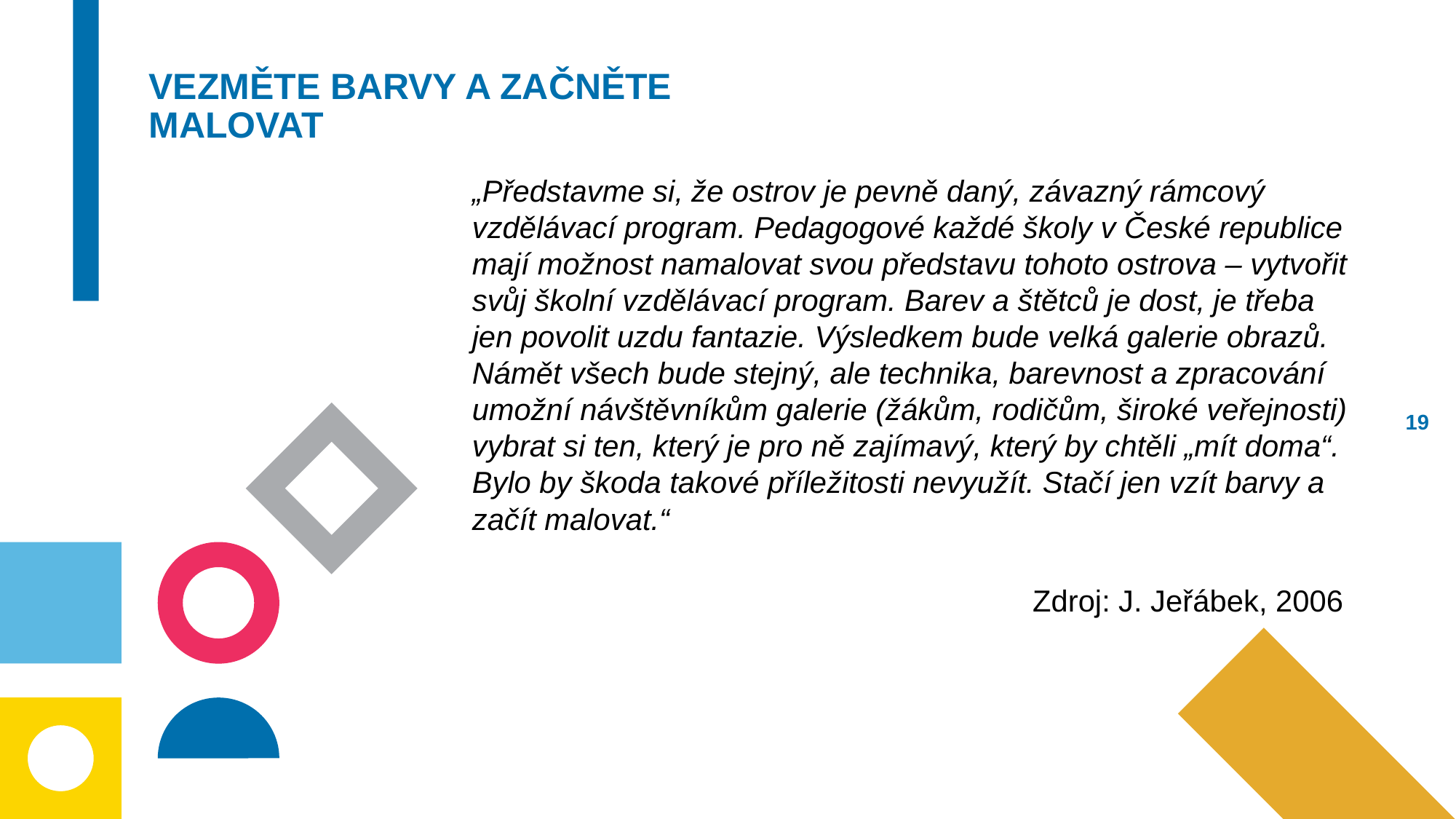

# VEZMĚTE BARVY A ZAČNĚTE MALOVAT

„Představme si, že ostrov je pevně daný, závazný rámcový vzdělávací program. Pedagogové každé školy v České republice mají možnost namalovat svou představu tohoto ostrova – vytvořit svůj školní vzdělávací program. Barev a štětců je dost, je třeba jen povolit uzdu fantazie. Výsledkem bude velká galerie obrazů. Námět všech bude stejný, ale technika, barevnost a zpracování umožní návštěvníkům galerie (žákům, rodičům, široké veřejnosti) vybrat si ten, který je pro ně zajímavý, který by chtěli „mít doma“. Bylo by škoda takové příležitosti nevyužít. Stačí jen vzít barvy a začít malovat.“

Zdroj: J. Jeřábek, 2006
19